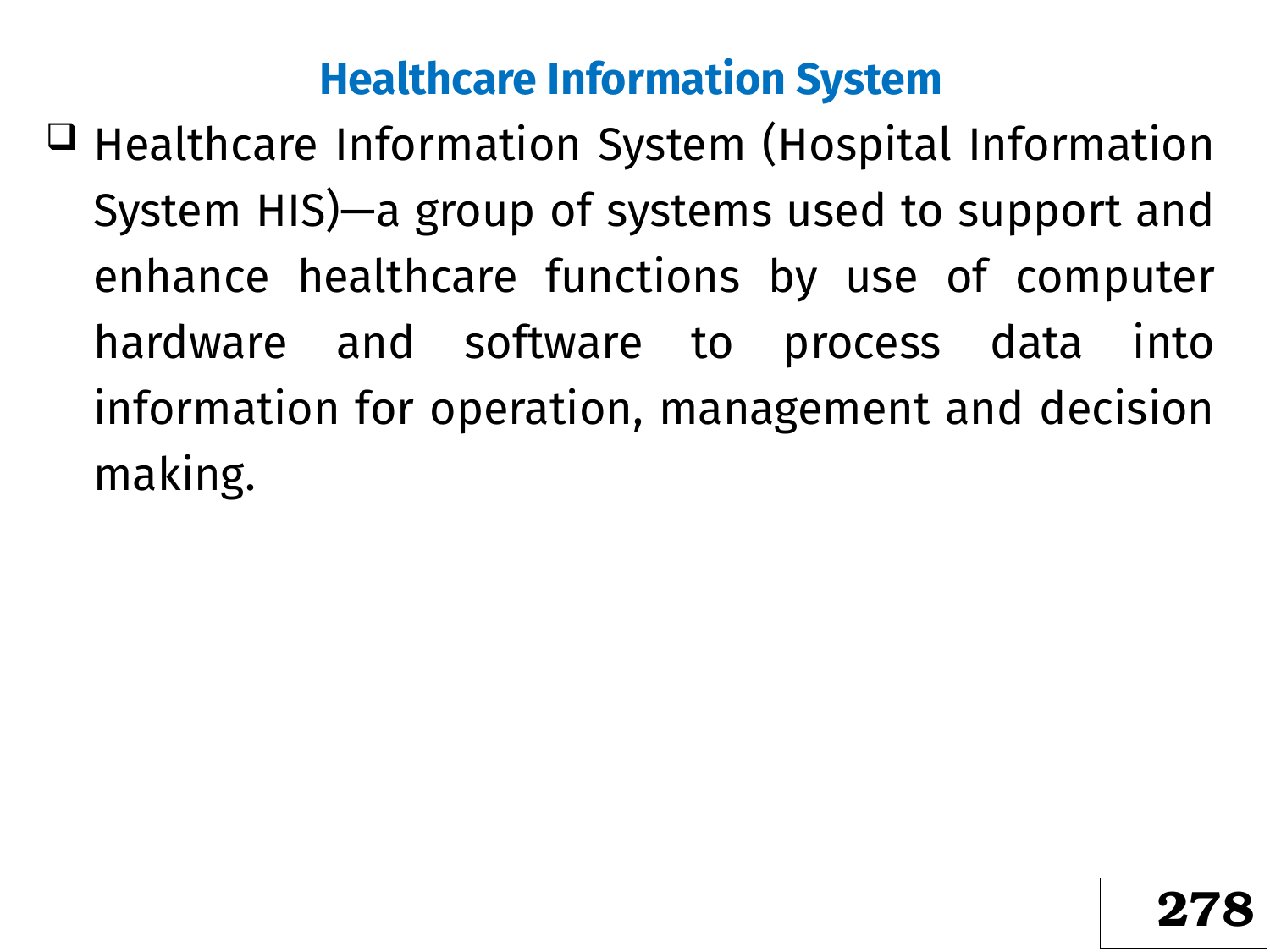

Healthcare Information System
Healthcare Information System (Hospital Information System HIS)—a group of systems used to support and enhance healthcare functions by use of computer hardware and software to process data into information for operation, management and decision making.

278